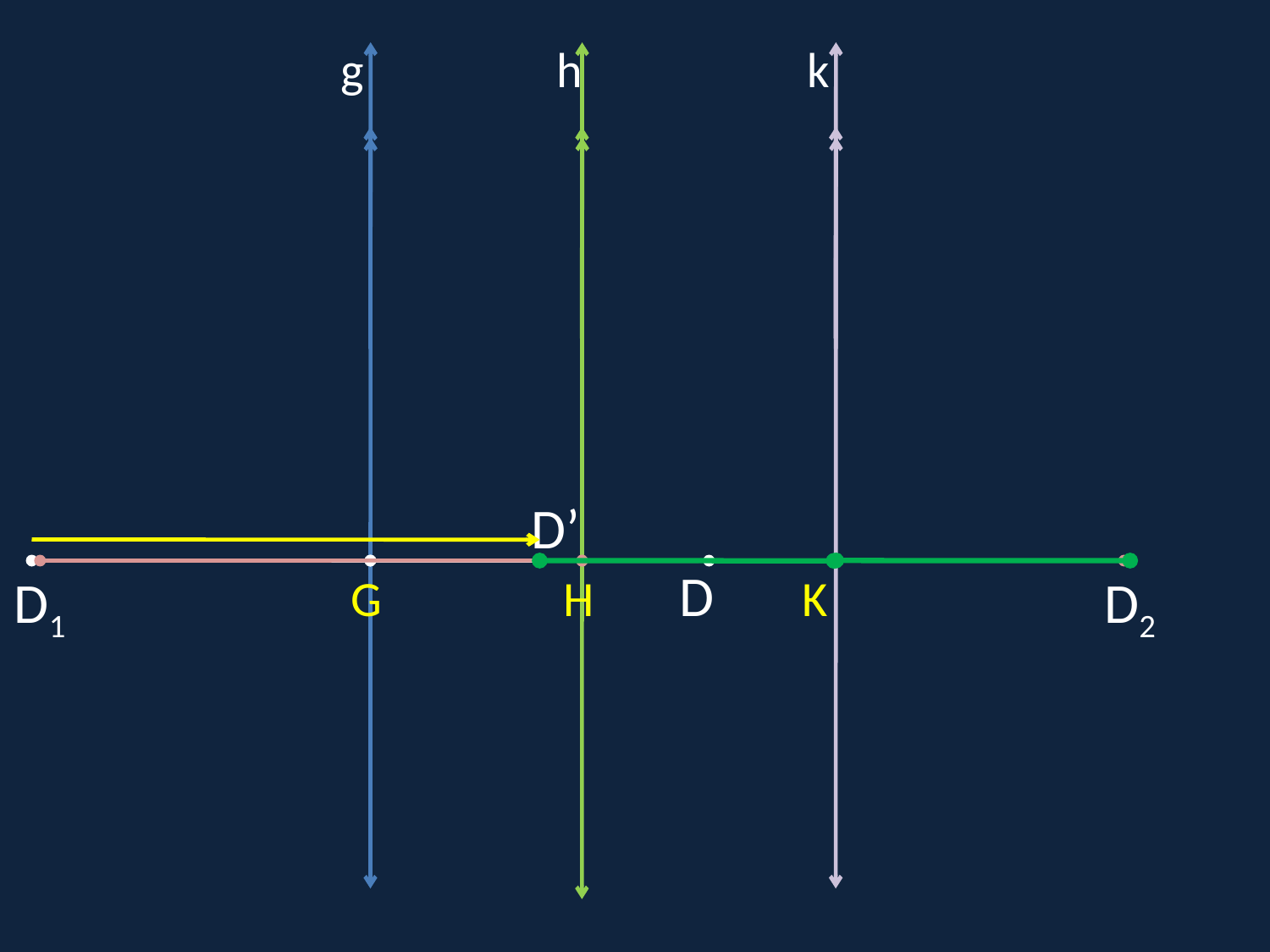

g
h
k
D’
D
D1
G
H
K
D2